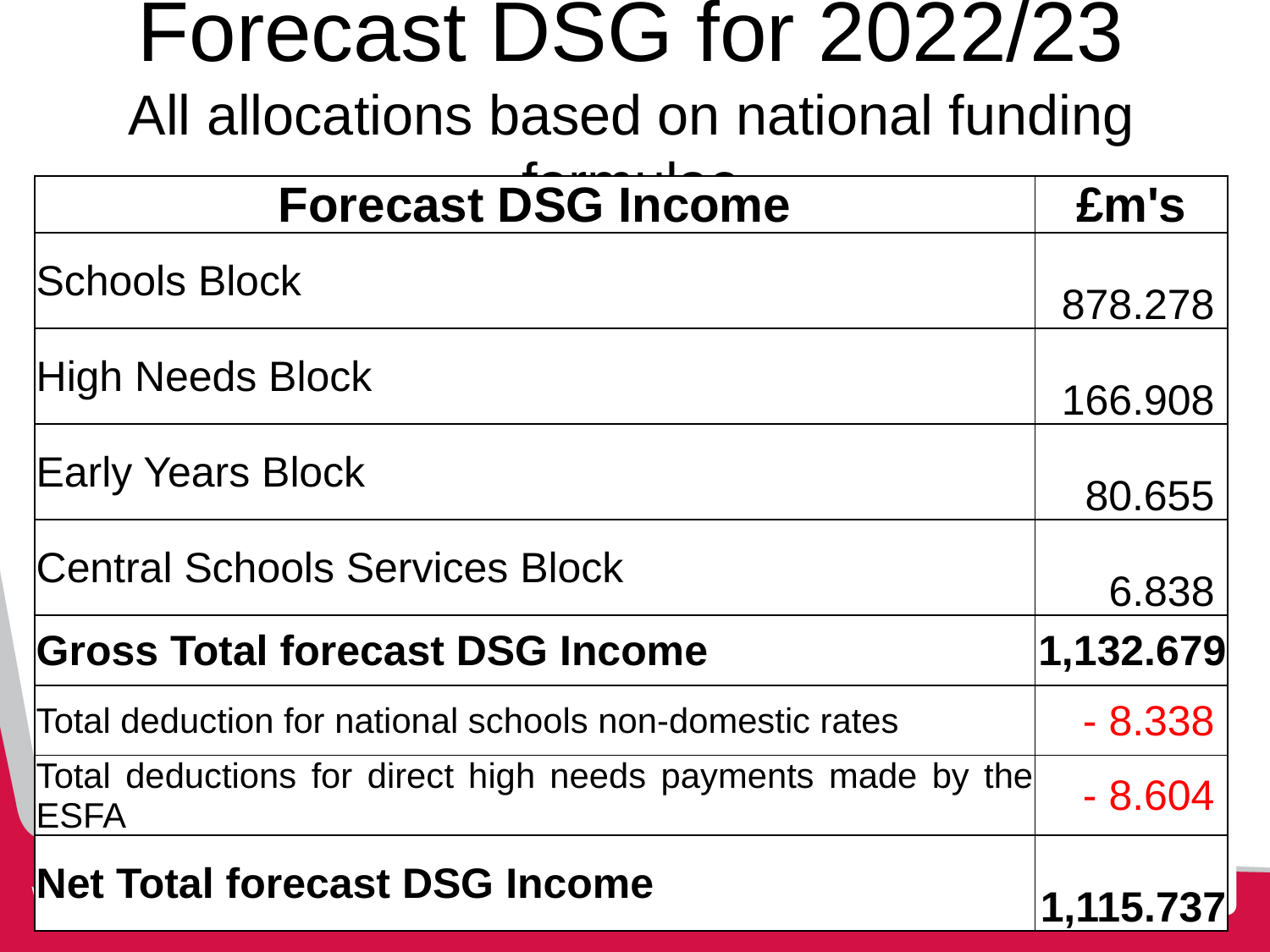

# Forecast DSG for 2022/23 All allocations based on national funding formulae
| Forecast DSG Income | £m's |
| --- | --- |
| Schools Block | 878.278 |
| High Needs Block | 166.908 |
| Early Years Block | 80.655 |
| Central Schools Services Block | 6.838 |
| Gross Total forecast DSG Income | 1,132.679 |
| Total deduction for national schools non-domestic rates | - 8.338 |
| Total deductions for direct high needs payments made by the ESFA | - 8.604 |
| Net Total forecast DSG Income | 1,115.737 |